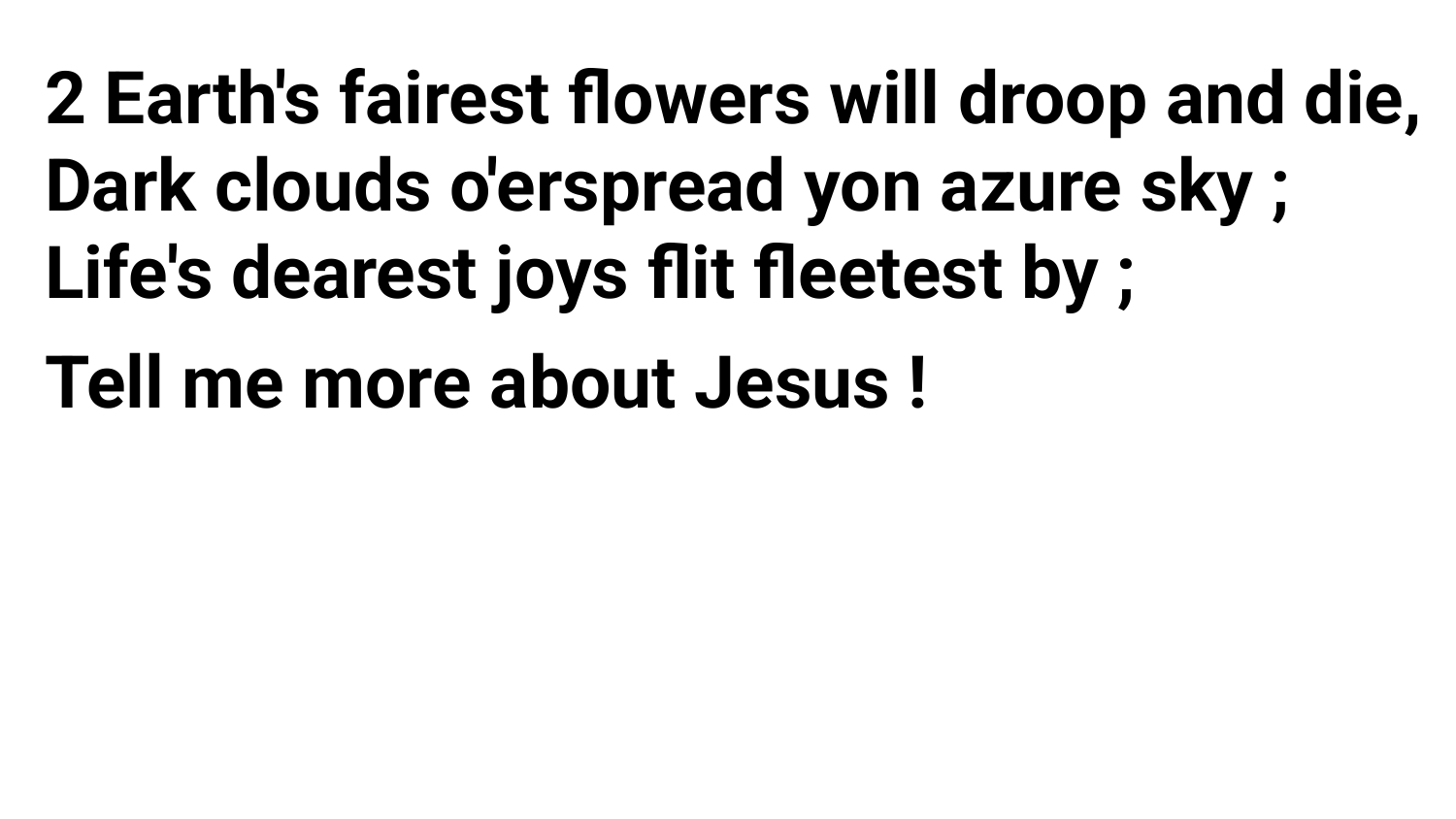

2 Earth's fairest flowers will droop and die,
Dark clouds o'erspread yon azure sky ;
Life's dearest joys flit fleetest by ;
Tell me more about Jesus !